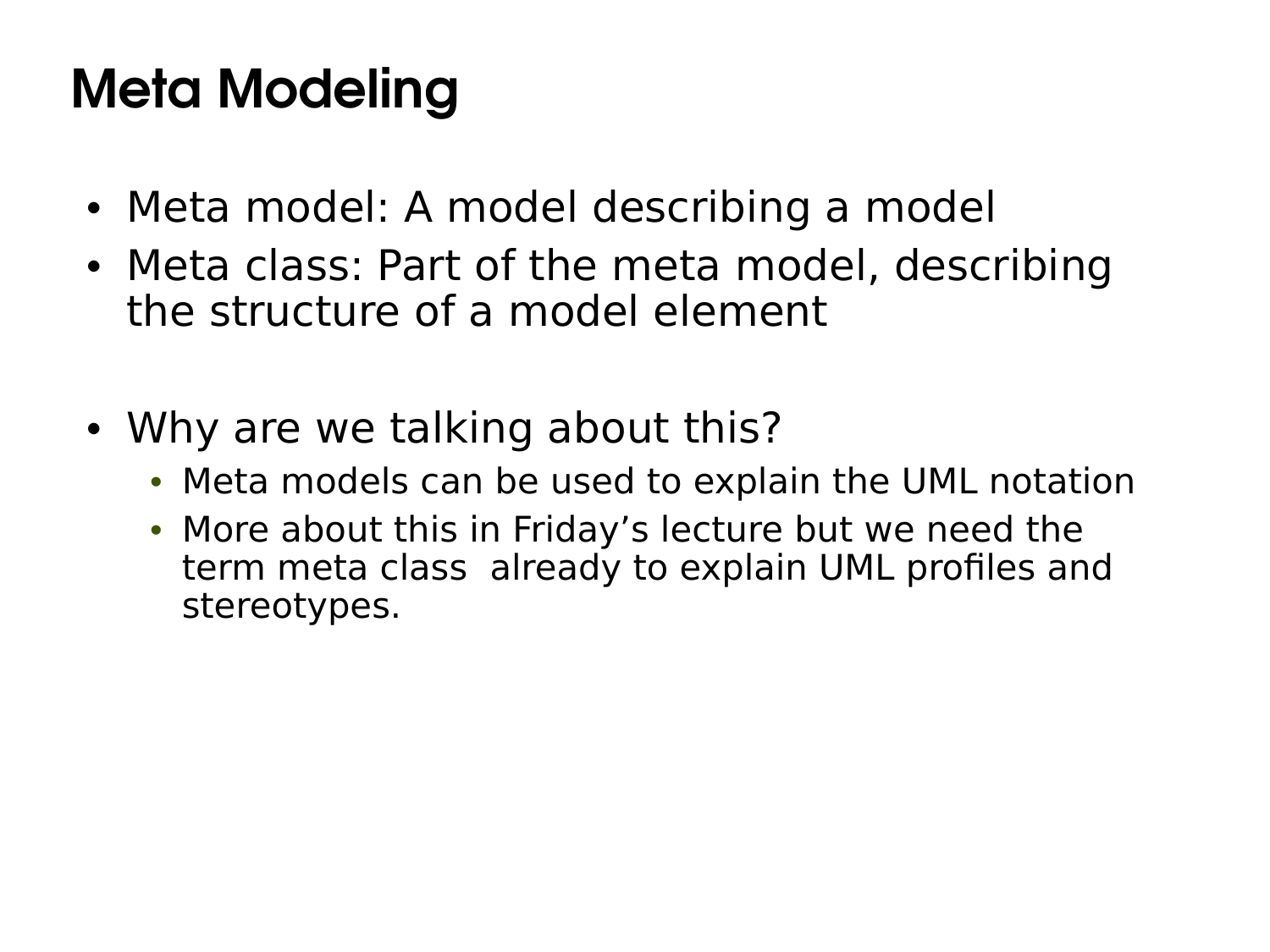

# Meta Modeling
Meta model: A model describing a model
Meta class: Part of the meta model, describing the structure of a model element

Why are we talking about this?
Meta models can be used to explain the UML notation
More about this in Friday’s lecture but we need the term meta class  already to explain UML profiles and stereotypes.